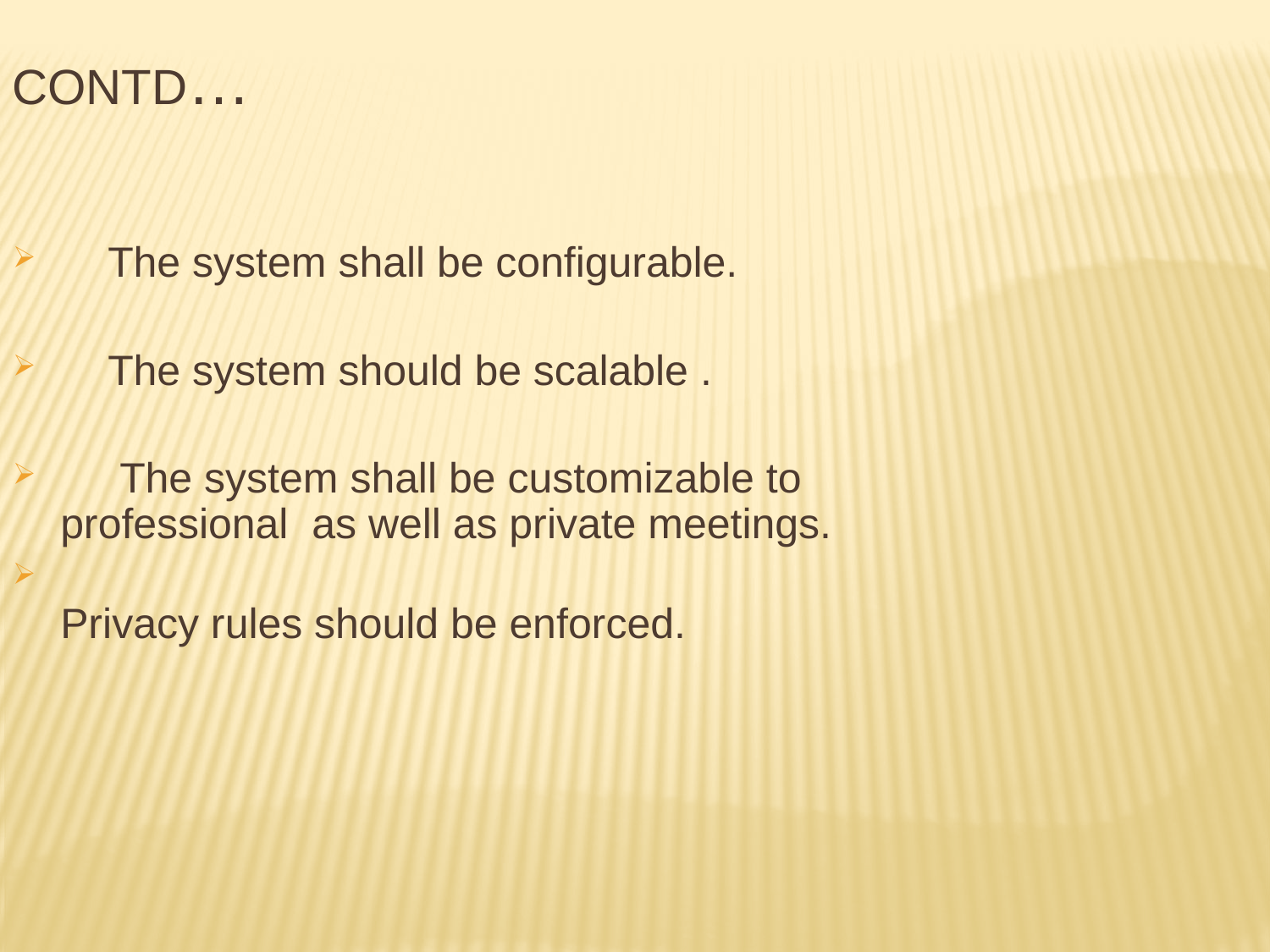

Contd…

    The system shall be configurable.

    The system should be scalable .

     The system shall be customizable to professional  as well as private meetings.
Privacy rules should be enforced.